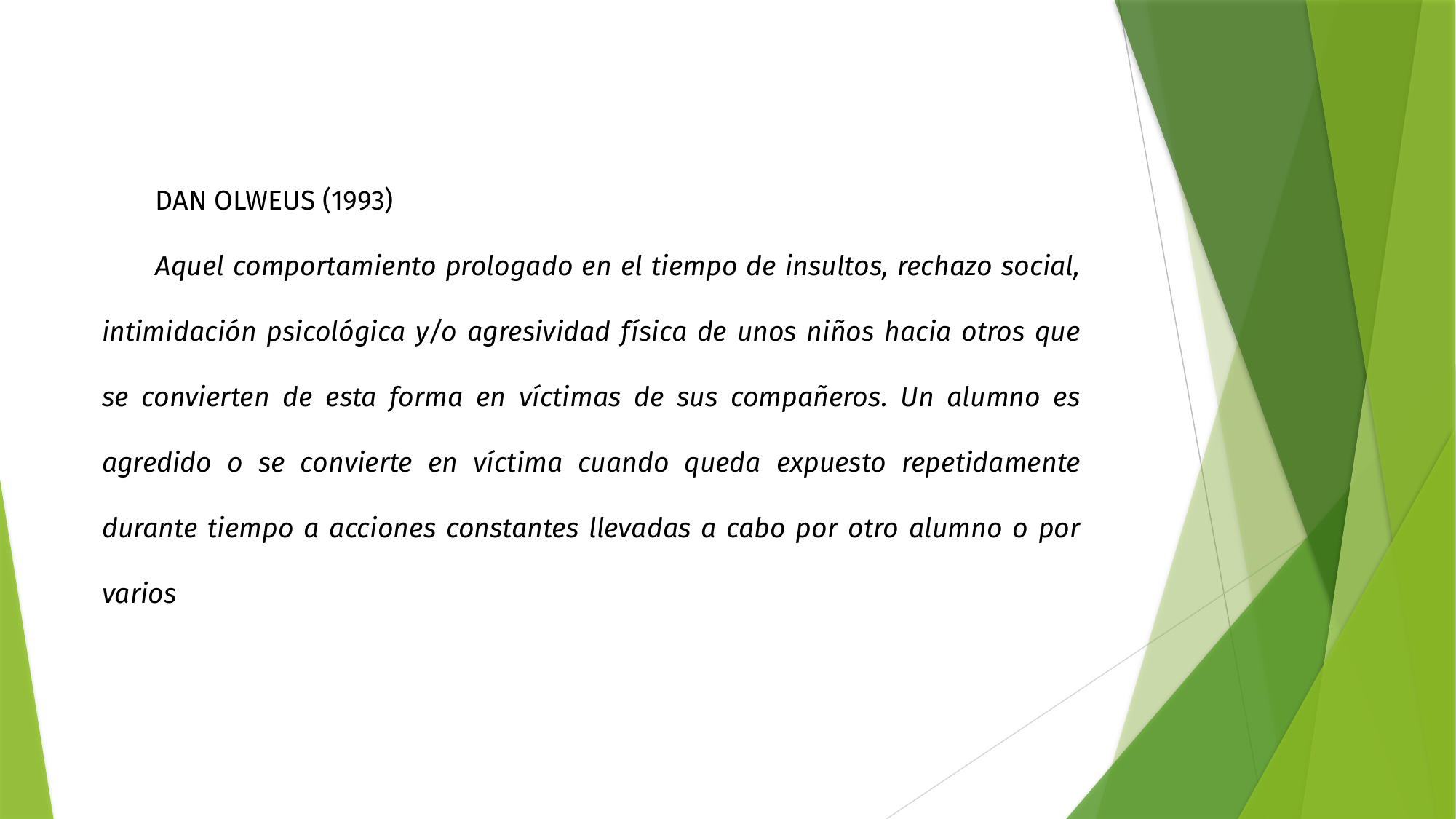

DAN OLWEUS (1993)
Aquel comportamiento prologado en el tiempo de insultos, rechazo social, intimidación psicológica y/o agresividad física de unos niños hacia otros que se convierten de esta forma en víctimas de sus compañeros. Un alumno es agredido o se convierte en víctima cuando queda expuesto repetidamente durante tiempo a acciones constantes llevadas a cabo por otro alumno o por varios